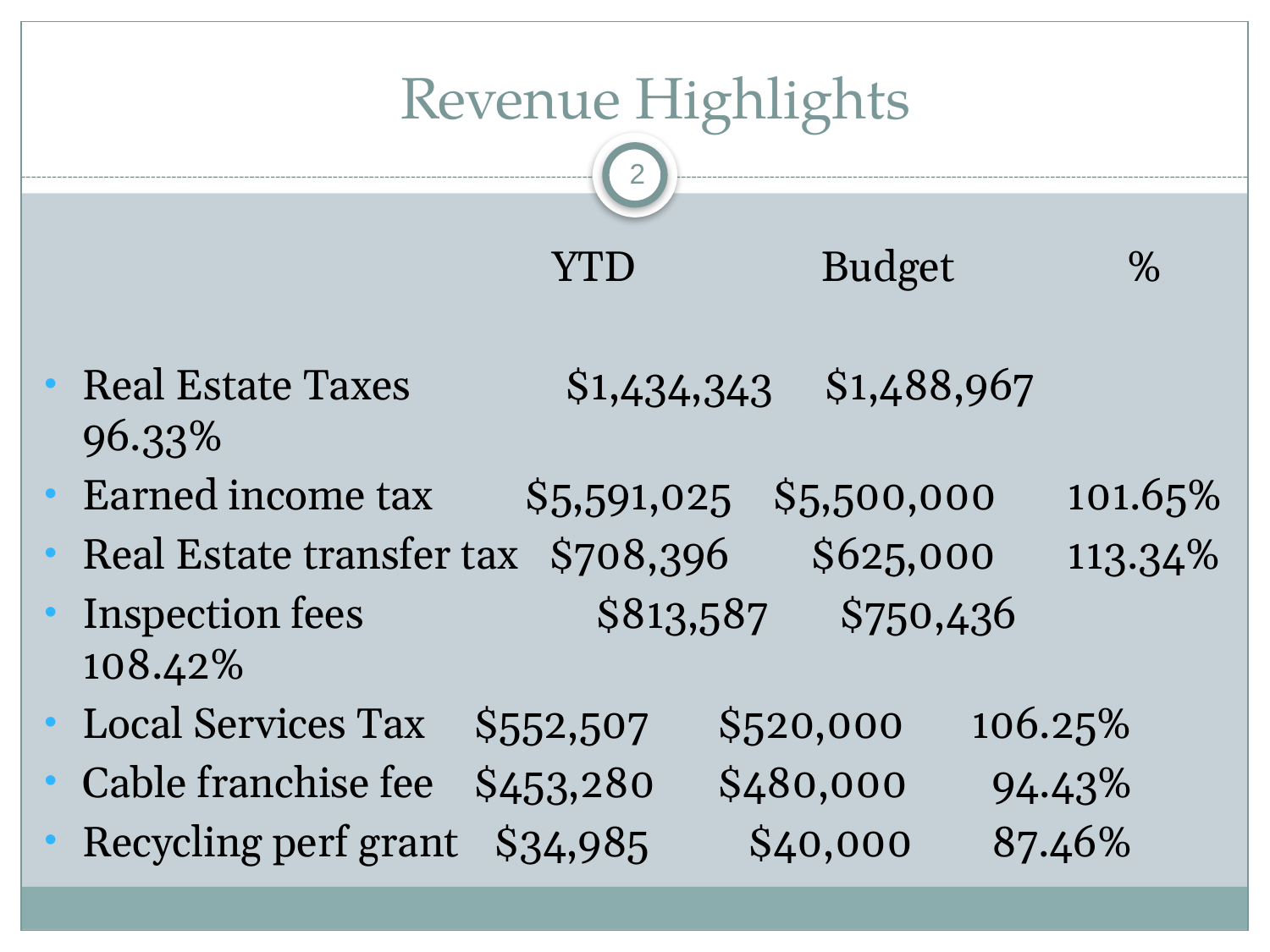

# Revenue Highlights
2
				YTD	              Budget                 %

Real Estate Taxes	          $1,434,343     $1,488,967        96.33%
Earned income tax         $5,591,025    $5,500,000       101.65%
Real Estate transfer tax   $708,396        $625,000       113.34%
Inspection fees	             $813,587       $750,436        108.42%
Local Services Tax	 $552,507	$520,000	106.25%
Cable franchise fee	 $453,280	$480,000	  94.43%
Recycling perf grant	   $34,985	   $40,000	  87.46%